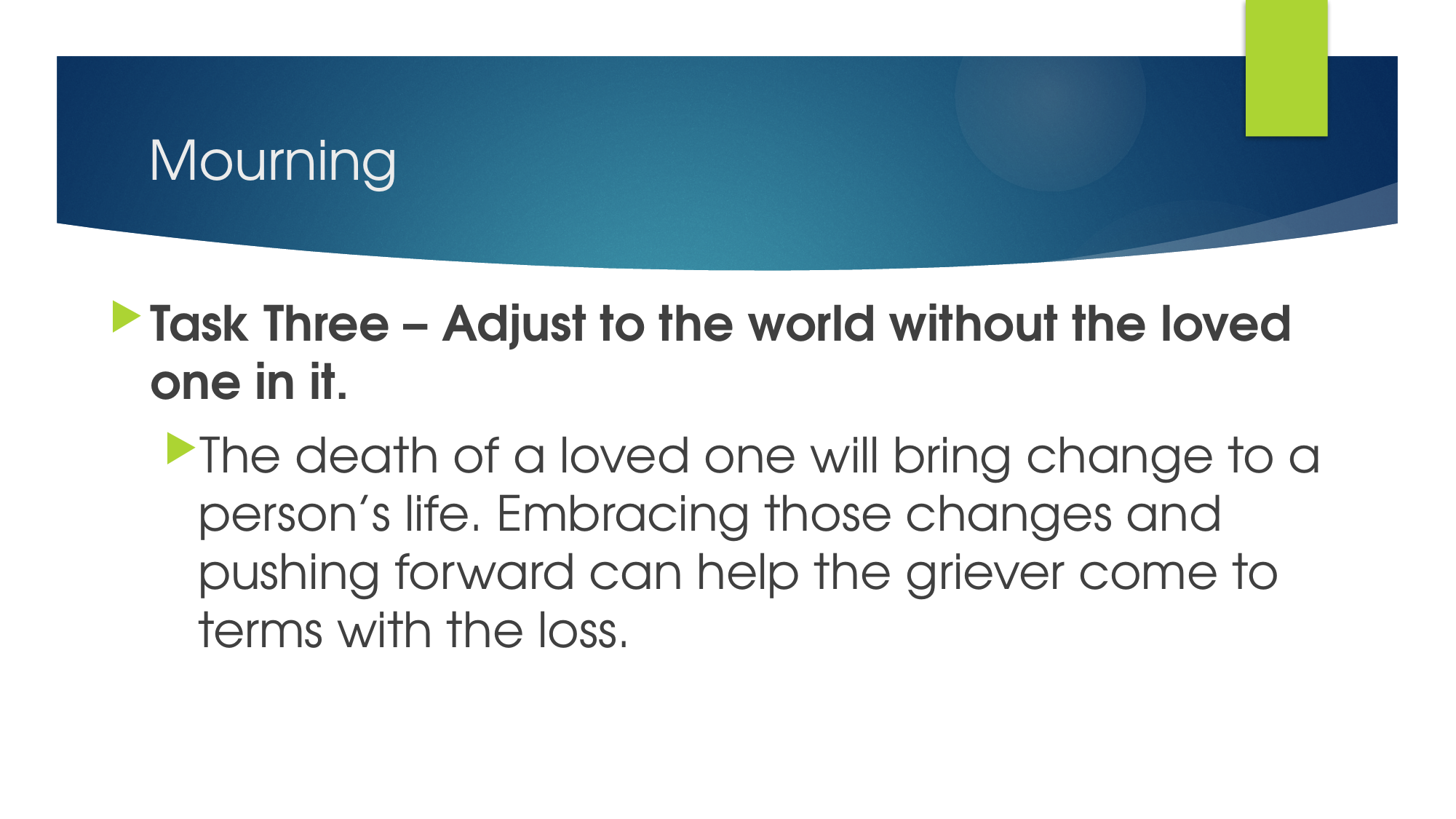

# Mourning
Task Three – Adjust to the world without the loved one in it.
The death of a loved one will bring change to a person’s life. Embracing those changes and pushing forward can help the griever come to terms with the loss.